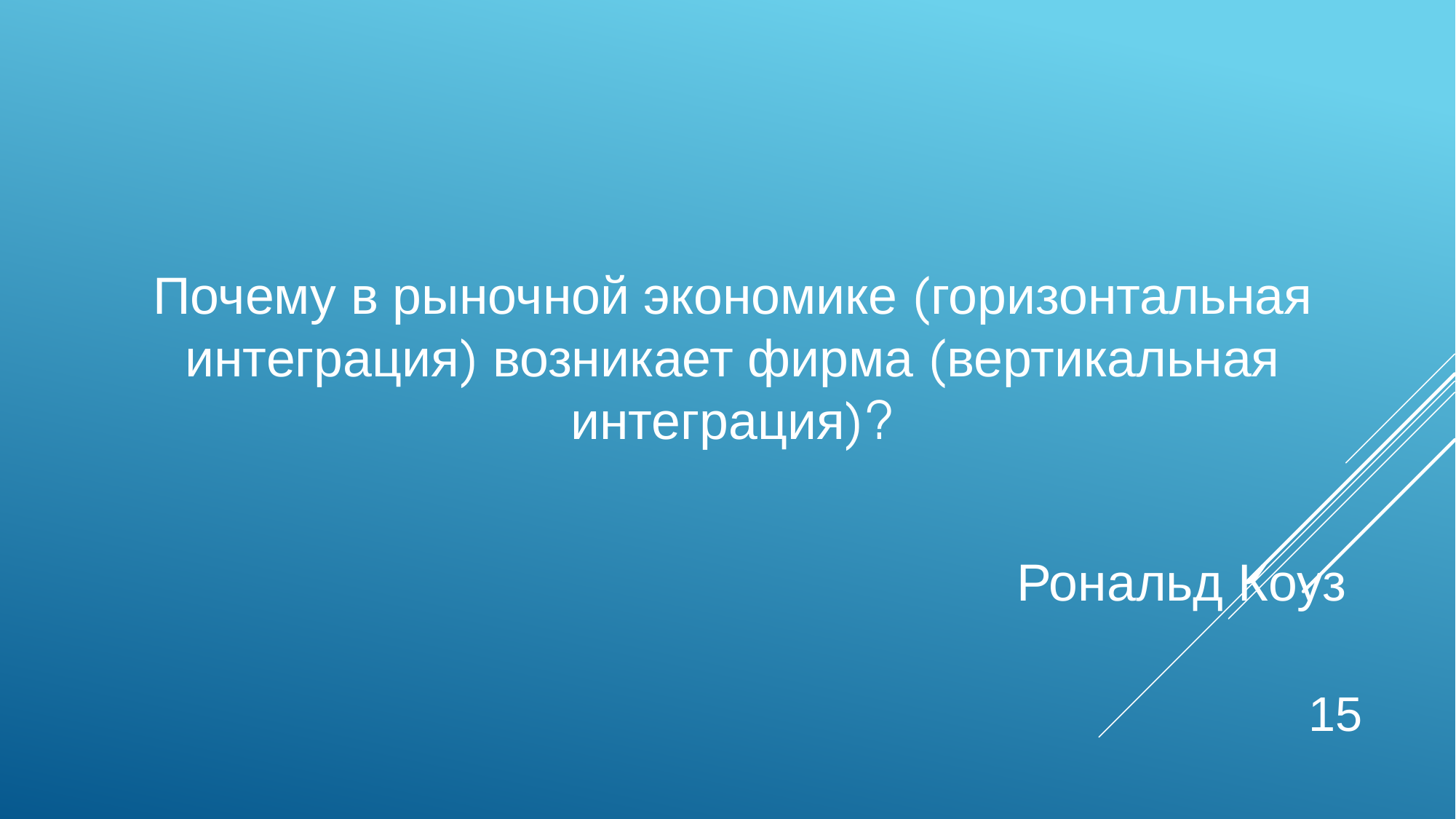

Почему в рыночной экономике (горизонтальная интеграция) возникает фирма (вертикальная интеграция)?

Рональд Коуз
15